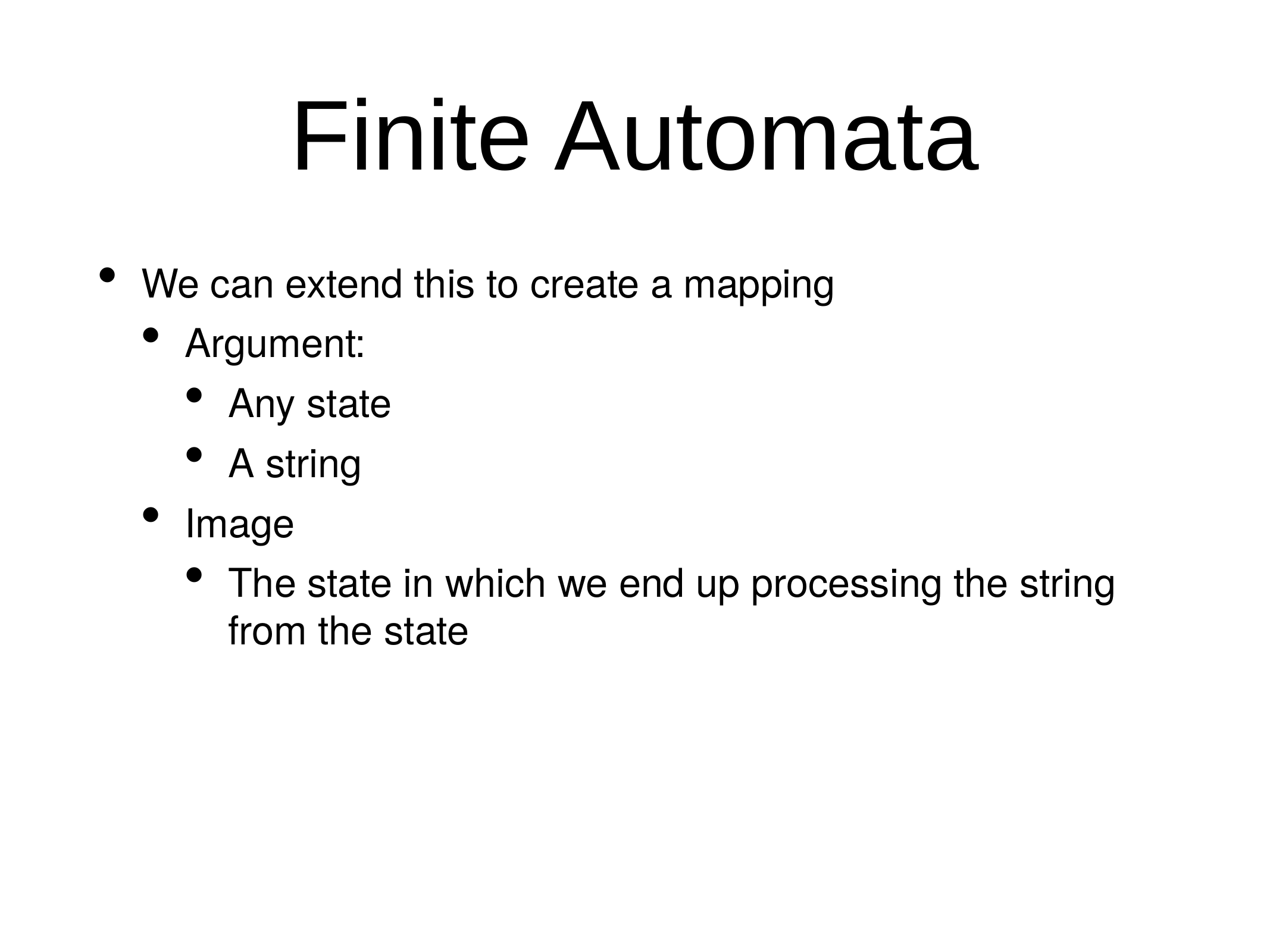

# Finite Automata
We can extend this to create a mapping
Argument:
Any state
A string
Image
The state in which we end up processing the string from the state